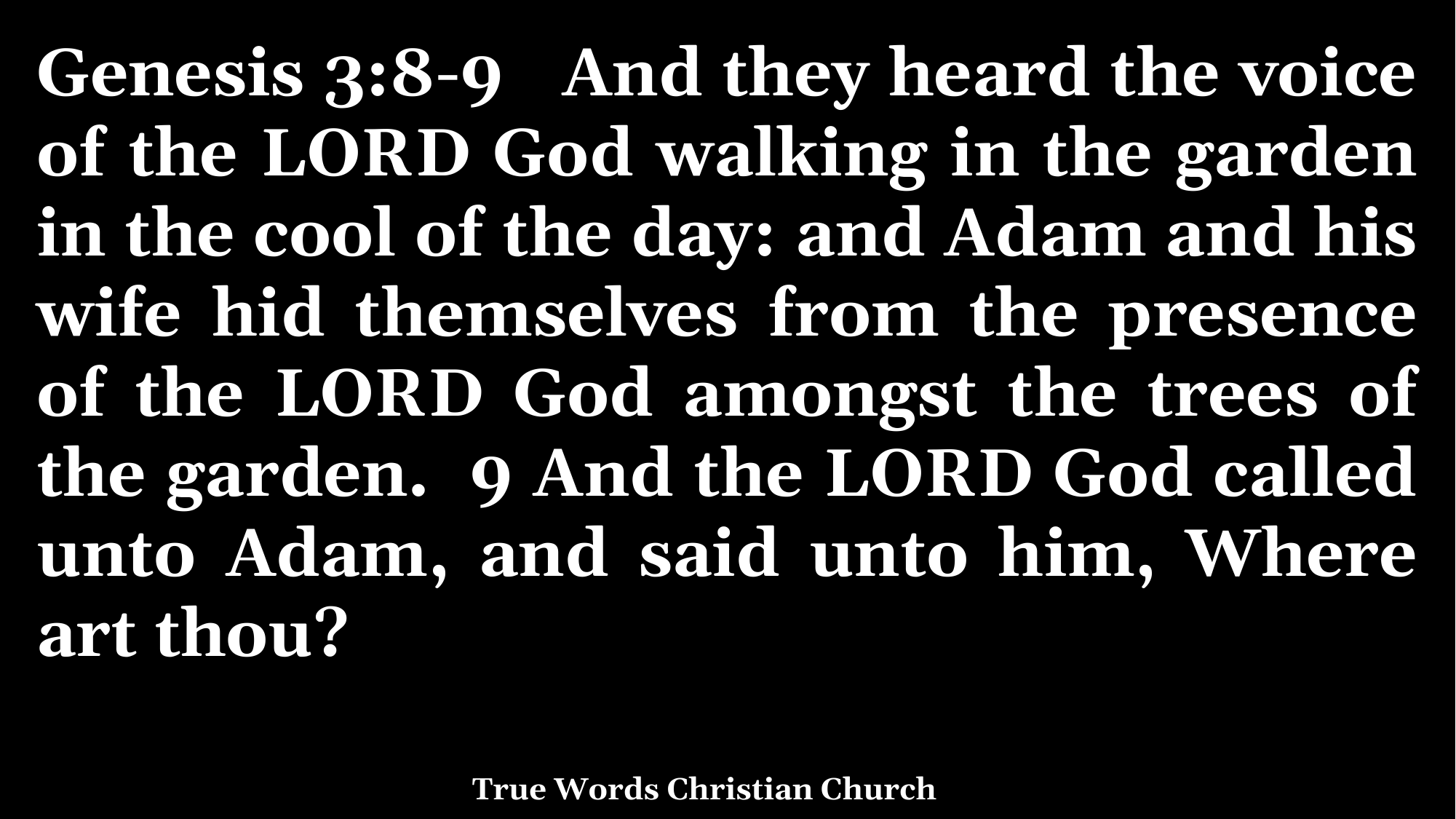

Genesis 3:8-9   And they heard the voice of the LORD God walking in the garden in the cool of the day: and Adam and his wife hid themselves from the presence of the LORD God amongst the trees of the garden.  9 And the LORD God called unto Adam, and said unto him, Where art thou?
True Words Christian Church